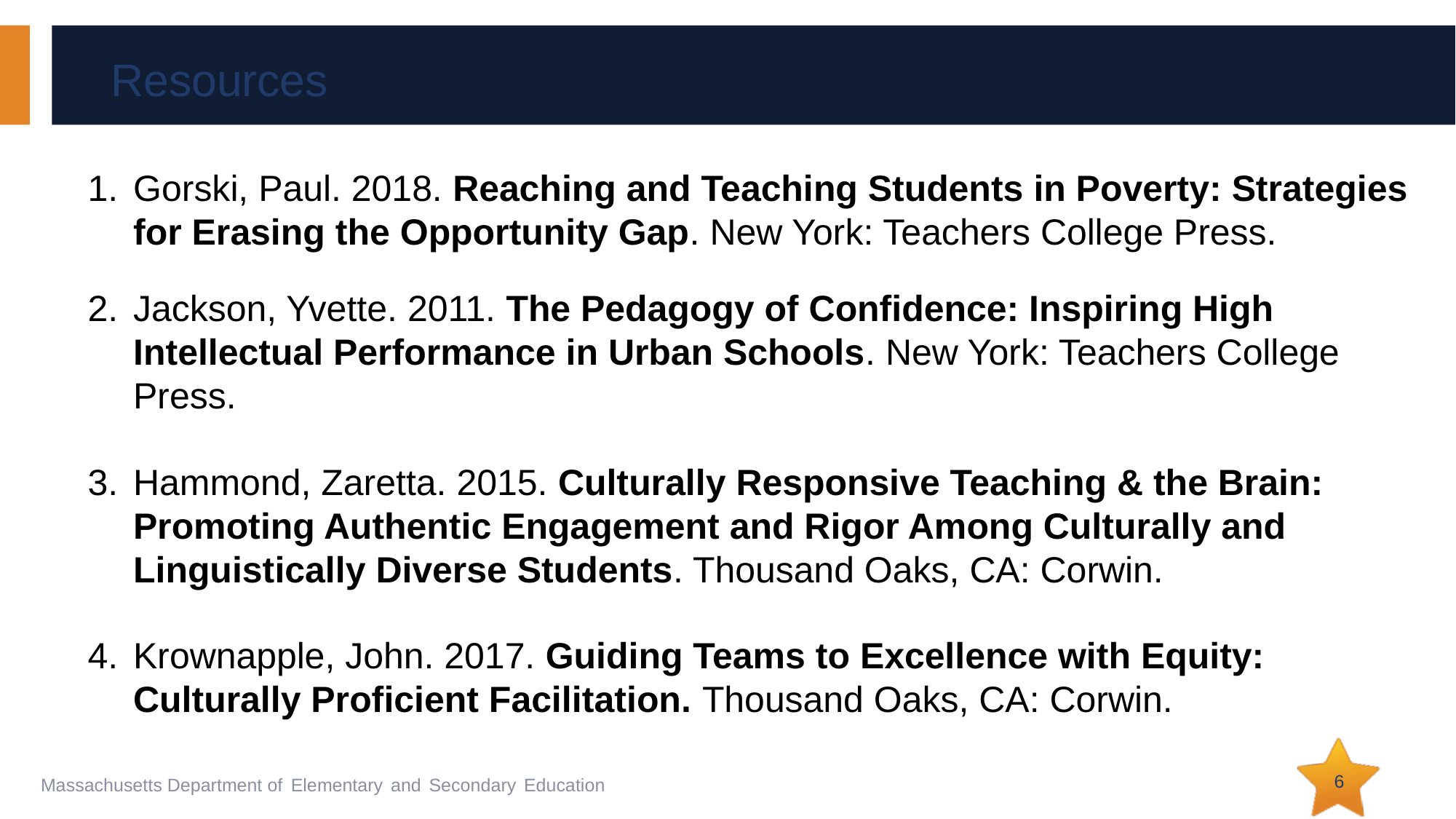

# Resources
Gorski, Paul. 2018. Reaching and Teaching Students in Poverty: Strategies for Erasing the Opportunity Gap. New York: Teachers College Press.
Jackson, Yvette. 2011. The Pedagogy of Confidence: Inspiring High Intellectual Performance in Urban Schools. New York: Teachers College Press.
Hammond, Zaretta. 2015. Culturally Responsive Teaching & the Brain: Promoting Authentic Engagement and Rigor Among Culturally and  Linguistically Diverse Students. Thousand Oaks, CA: Corwin.
Krownapple, John. 2017. Guiding Teams to Excellence with Equity: Culturally Proficient Facilitation. Thousand Oaks, CA: Corwin.
6